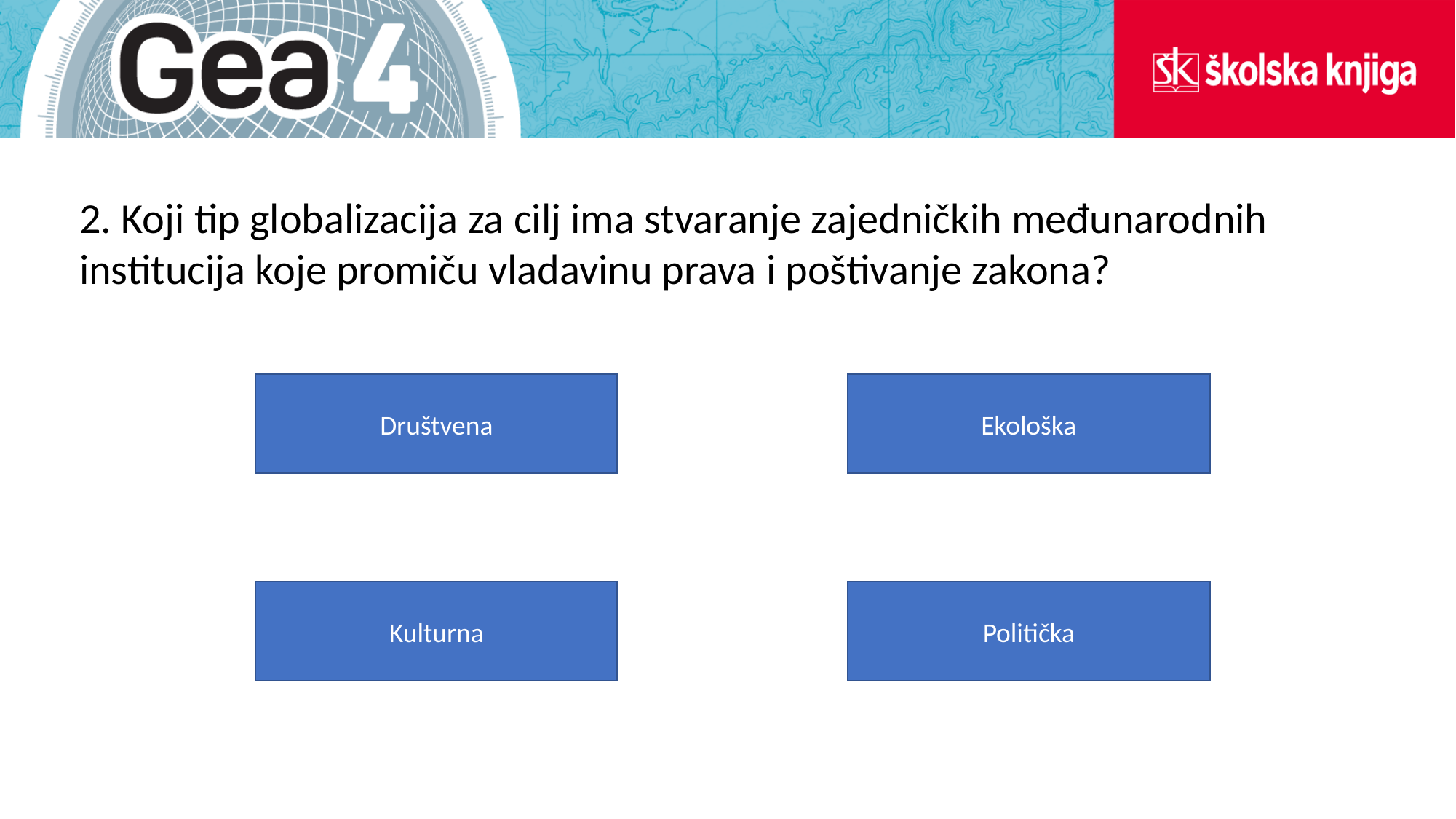

2. Koji tip globalizacija za cilj ima stvaranje zajedničkih međunarodnih institucija koje promiču vladavinu prava i poštivanje zakona?
Društvena
Ekološka
Kulturna
Politička